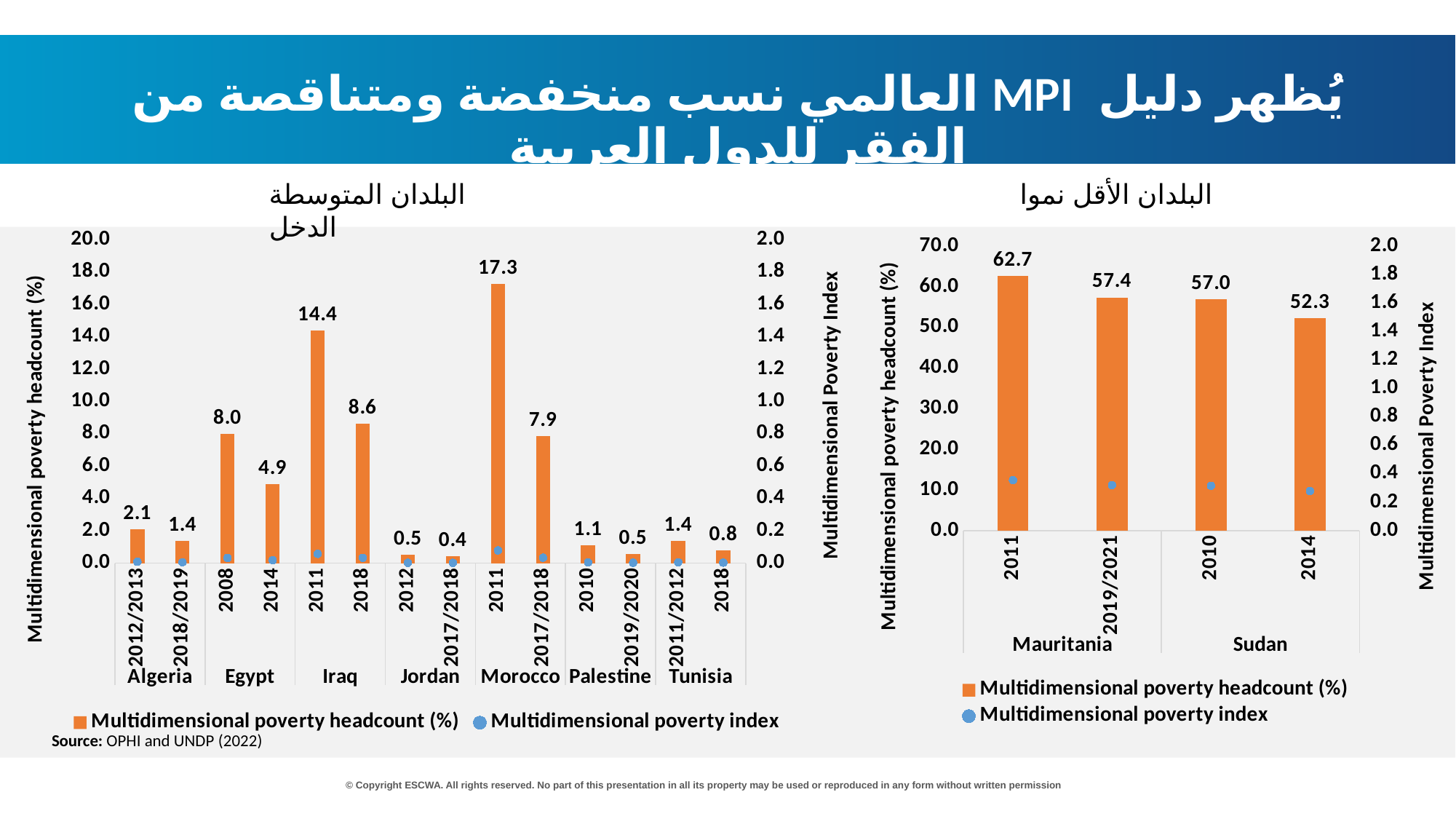

يُظهر دليل  MPI العالمي نسب منخفضة ومتناقصة من الفقر للدول العربية
البلدان المتوسطة الدخل
البلدان الأقل نموا

### Chart

| Category | Multidimensional poverty headcount (%) | Multidimensional poverty index |
|---|---|---|
| 2012/2013 | 2.10496720349496 | 0.0080941828596531 |
| 2018/2019 | 1.38083493006436 | 0.0054090931224494 |
| 2008 | 7.98124668552558 | 0.0319777678740994 |
| 2014 | 4.89177278226531 | 0.0183819612406224 |
| 2011 | 14.4079768129589 | 0.056999213432407 |
| 2018 | 8.63541898801165 | 0.0326943223812881 |
| 2012 | 0.52264726810922 | 0.0017664279477005 |
| 2017/2018 | 0.43120323950129 | 0.0015241478335214 |
| 2011 | 17.2618214360638 | 0.0784595815261709 |
| 2017/2018 | 7.86099648646513 | 0.0334365553266834 |
| 2010 | 1.10750062306221 | 0.0039193953105937 |
| 2019/2020 | 0.54690001073813 | 0.0018969837978716 |
| 2011/2012 | 1.37649284941159 | 0.0055005430453477 |
| 2018 | 0.79143361132022 | 0.0028877310361996 |

### Chart

| Category | Multidimensional poverty headcount (%) | Multidimensional poverty index |
|---|---|---|
| 2011 | 62.6617876934388 | 0.355642940233852 |
| 2019/2021 | 57.4069871165888 | 0.320927631099008 |
| 2010 | 57.0011605762271 | 0.316627816299106 |
| 2014 | 52.3280416509403 | 0.279439588631058 |
Source: OPHI and UNDP (2022)